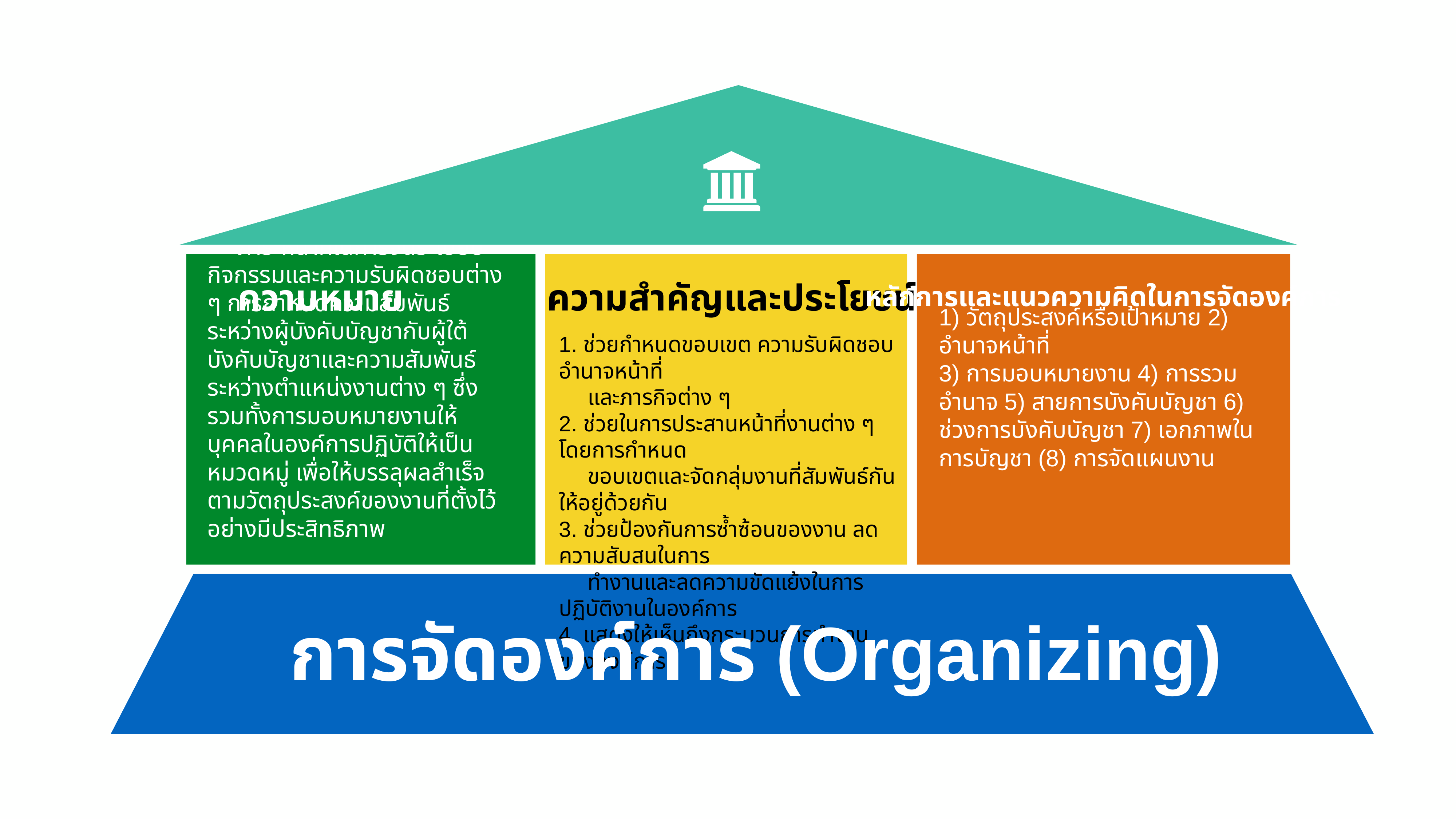

ความหมาย
     ภาระหน้าที่ในการจัดระเบียบกิจกรรมและความรับผิดชอบต่าง ๆ การกำหนดความสัมพันธ์ระหว่างผู้บังคับบัญชากับผู้ใต้บังคับบัญชาและความสัมพันธ์ระหว่างตำแหน่งงานต่าง ๆ ซึ่งรวมทั้งการมอบหมายงานให้บุคคลในองค์การปฏิบัติให้เป็นหมวดหมู่ เพื่อให้บรรลุผลสำเร็จตามวัตถุประสงค์ของงานที่ตั้งไว้อย่างมีประสิทธิภาพ

ความสำคัญและประโยชน์
1. ช่วยกำหนดขอบเขต ความรับผิดชอบ อำนาจหน้าที่
     และภารกิจต่าง ๆ
2. ช่วยในการประสานหน้าที่งานต่าง ๆ โดยการกำหนด
     ขอบเขตและจัดกลุ่มงานที่สัมพันธ์กันให้อยู่ด้วยกัน
3. ช่วยป้องกันการซ้ำซ้อนของงาน ลดความสับสนในการ
     ทำงานและลดความขัดแย้งในการปฏิบัติงานในองค์การ
4. แสดงให้เห็นถึงกระบวนการทำงานขององค์การ

หลักการและแนวความคิดในการจัดองค์การ
1) วัตถุประสงค์หรือเป้าหมาย 2) อำนาจหน้าที่
3) การมอบหมายงาน 4) การรวมอำนาจ 5) สายการบังคับบัญชา 6) ช่วงการบังคับบัญชา 7) เอกภาพในการบัญชา (8) การจัดแผนงาน

การจัดองค์การ (Organizing)